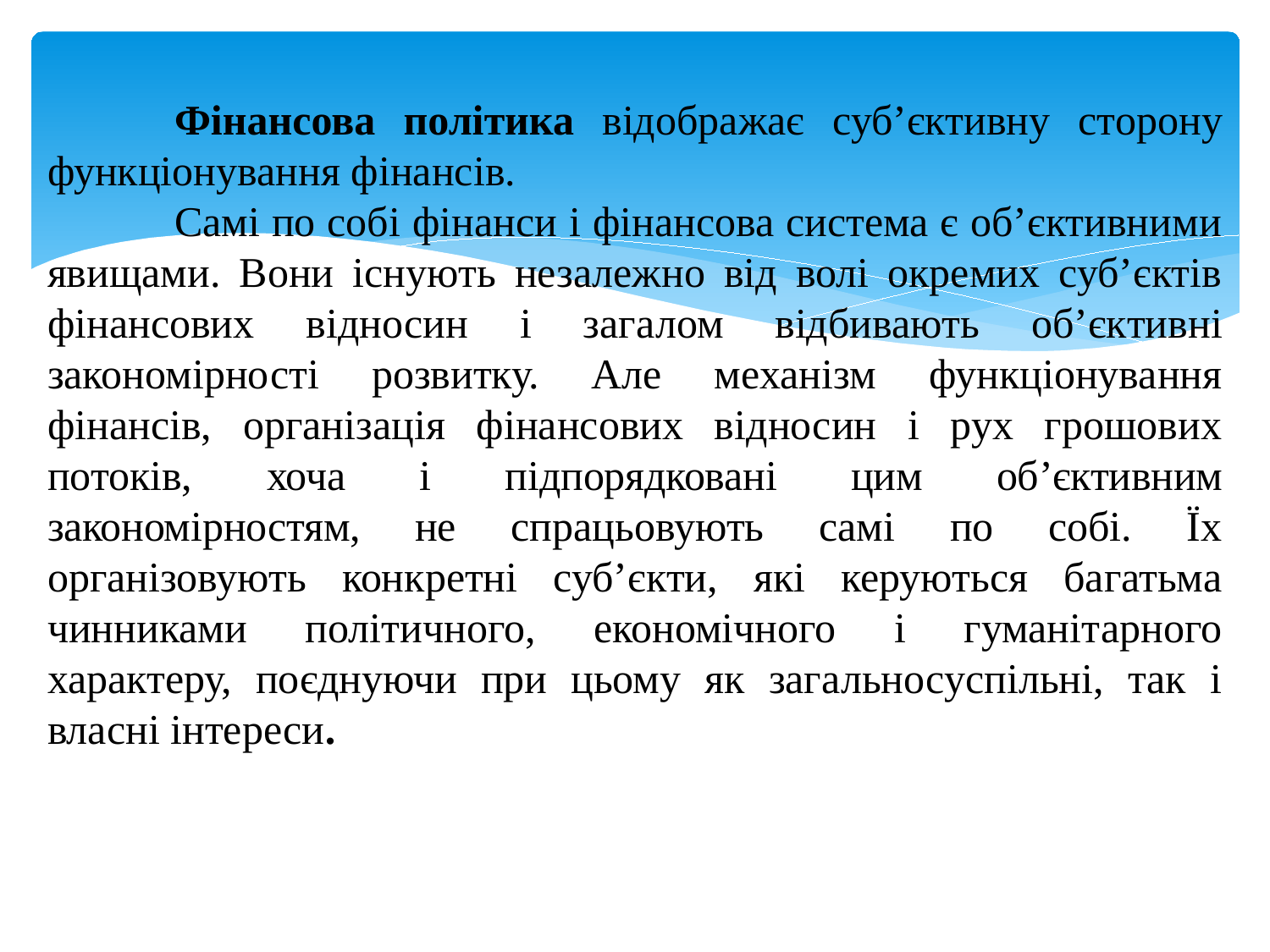

Фінансова політика відображає суб’єктивну сторону функціонування фінансів.
	Самі по собі фінанси і фінансова система є об’єктивними явищами. Вони існують незалежно від волі окремих суб’єктів фінансових відносин і загалом відбивають об’єк­тивні закономірності розвитку. Але механізм функціонування фінансів, організація фінансових відносин і рух грошових потоків, хоча і підпорядковані цим об’єктивним закономірностям, не спра­цьовують самі по собі. Їх організовують конкретні суб’єкти, які керуються багатьма чинниками політичного, економічного і гуманітарного характеру, поєднуючи при цьому як загальносуспільні, так і власні інтереси.